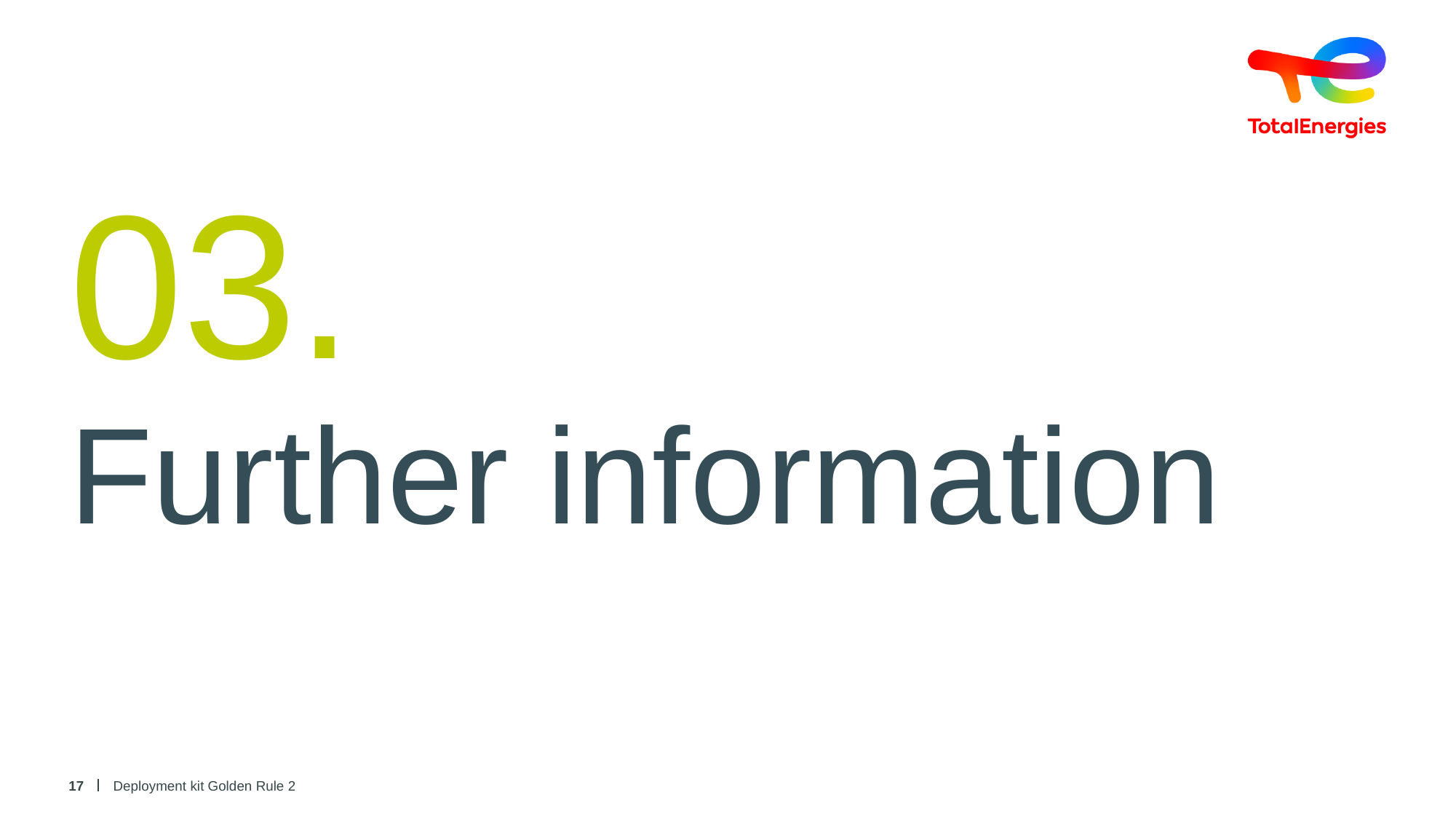

03.
Further information
17
Deployment kit Golden Rule 2